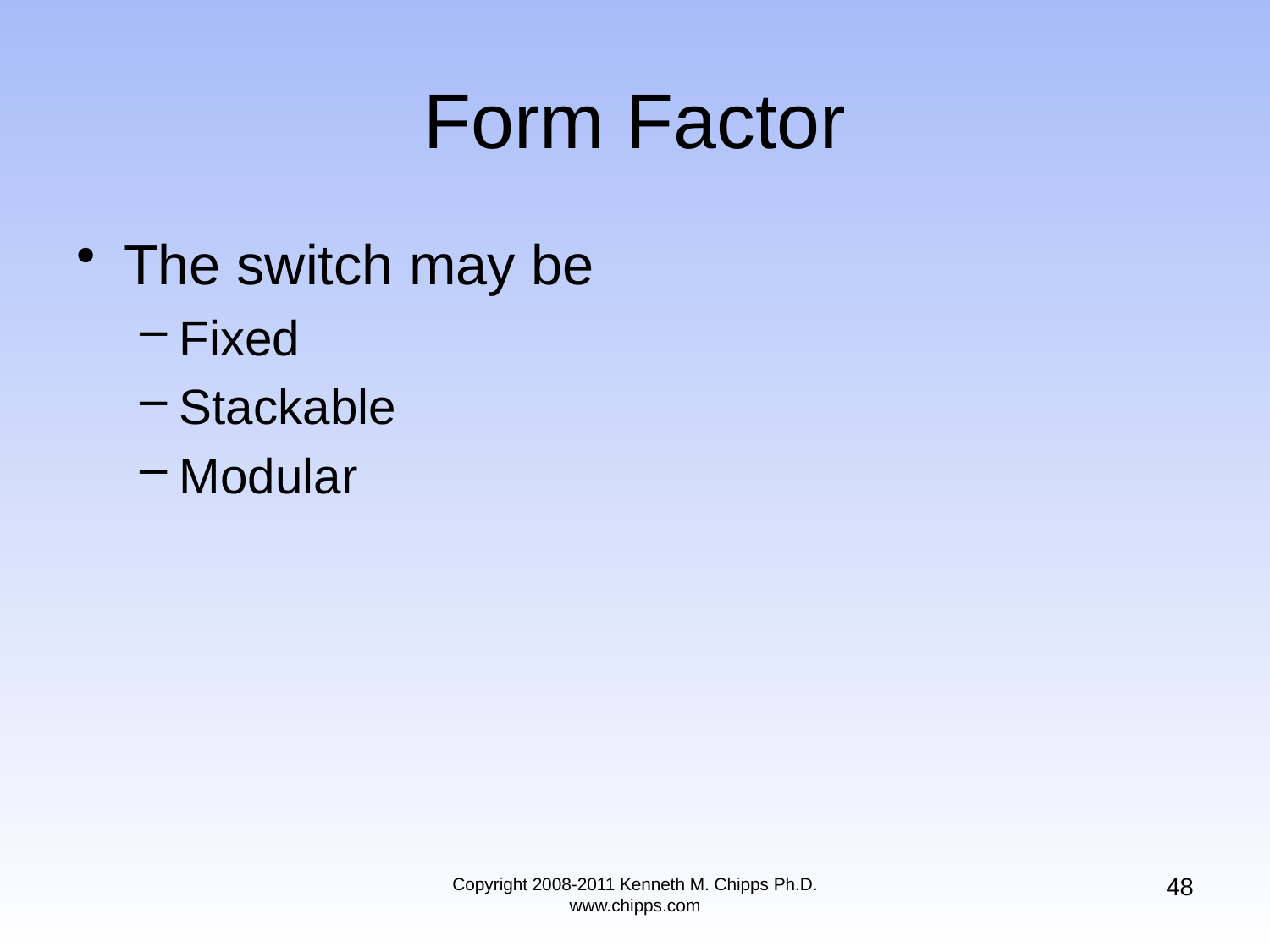

# Form Factor
The switch may be
Fixed
Stackable
Modular
48
Copyright 2008-2011 Kenneth M. Chipps Ph.D. www.chipps.com